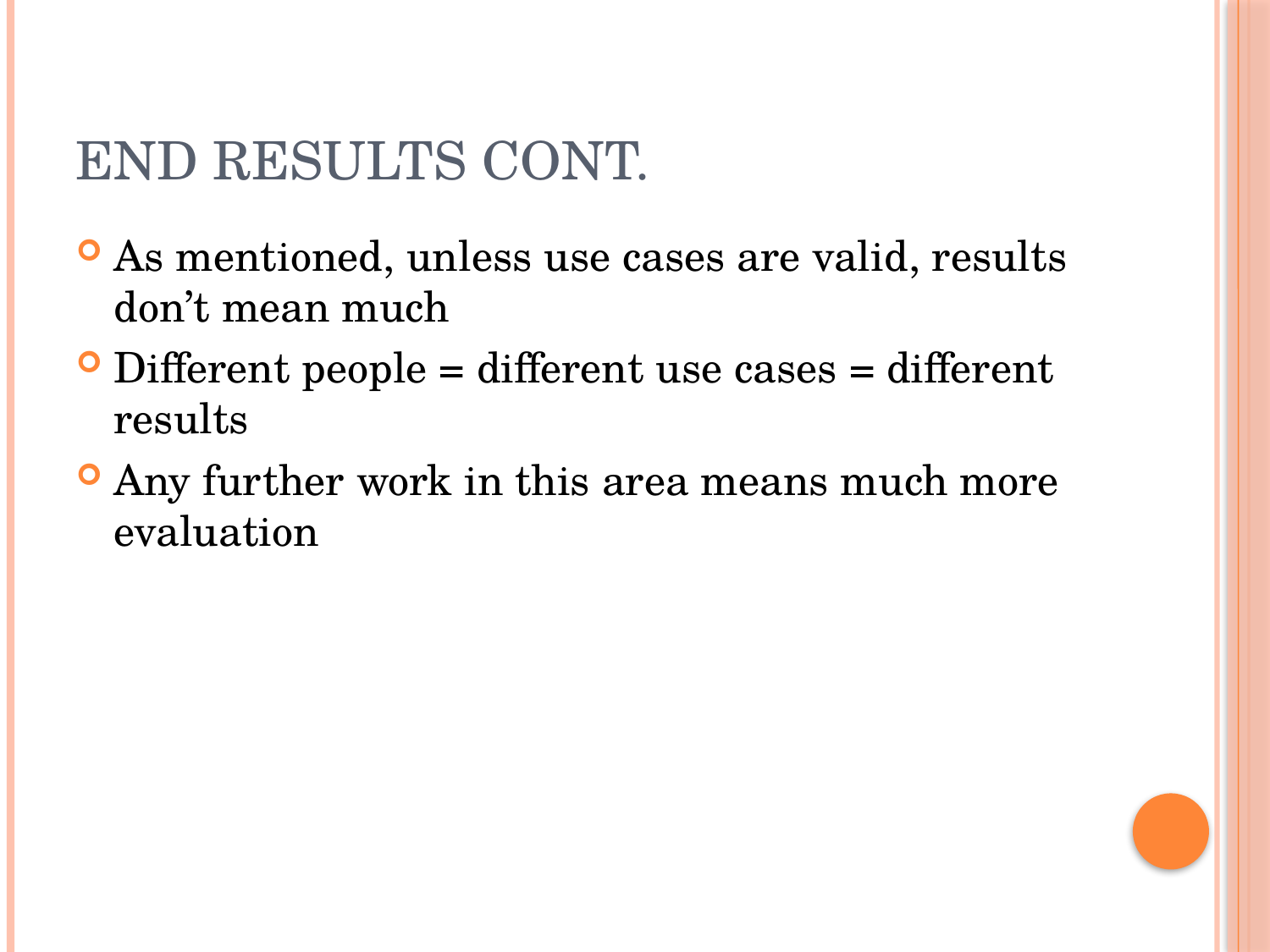

# End Results Cont.
As mentioned, unless use cases are valid, results don’t mean much
Different people = different use cases = different results
Any further work in this area means much more evaluation